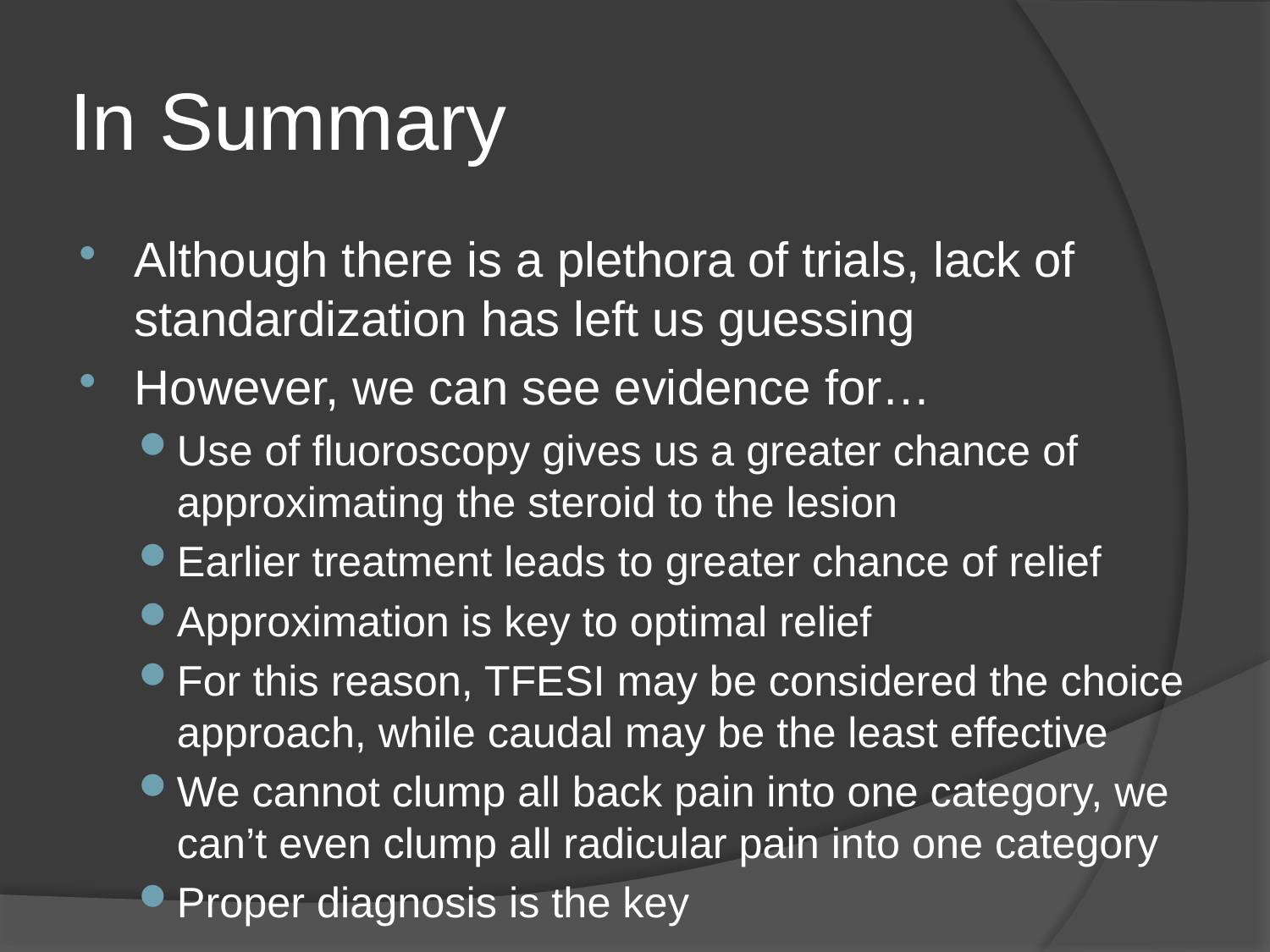

# In Summary
Although there is a plethora of trials, lack of standardization has left us guessing
However, we can see evidence for…
Use of fluoroscopy gives us a greater chance of approximating the steroid to the lesion
Earlier treatment leads to greater chance of relief
Approximation is key to optimal relief
For this reason, TFESI may be considered the choice approach, while caudal may be the least effective
We cannot clump all back pain into one category, we can’t even clump all radicular pain into one category
Proper diagnosis is the key